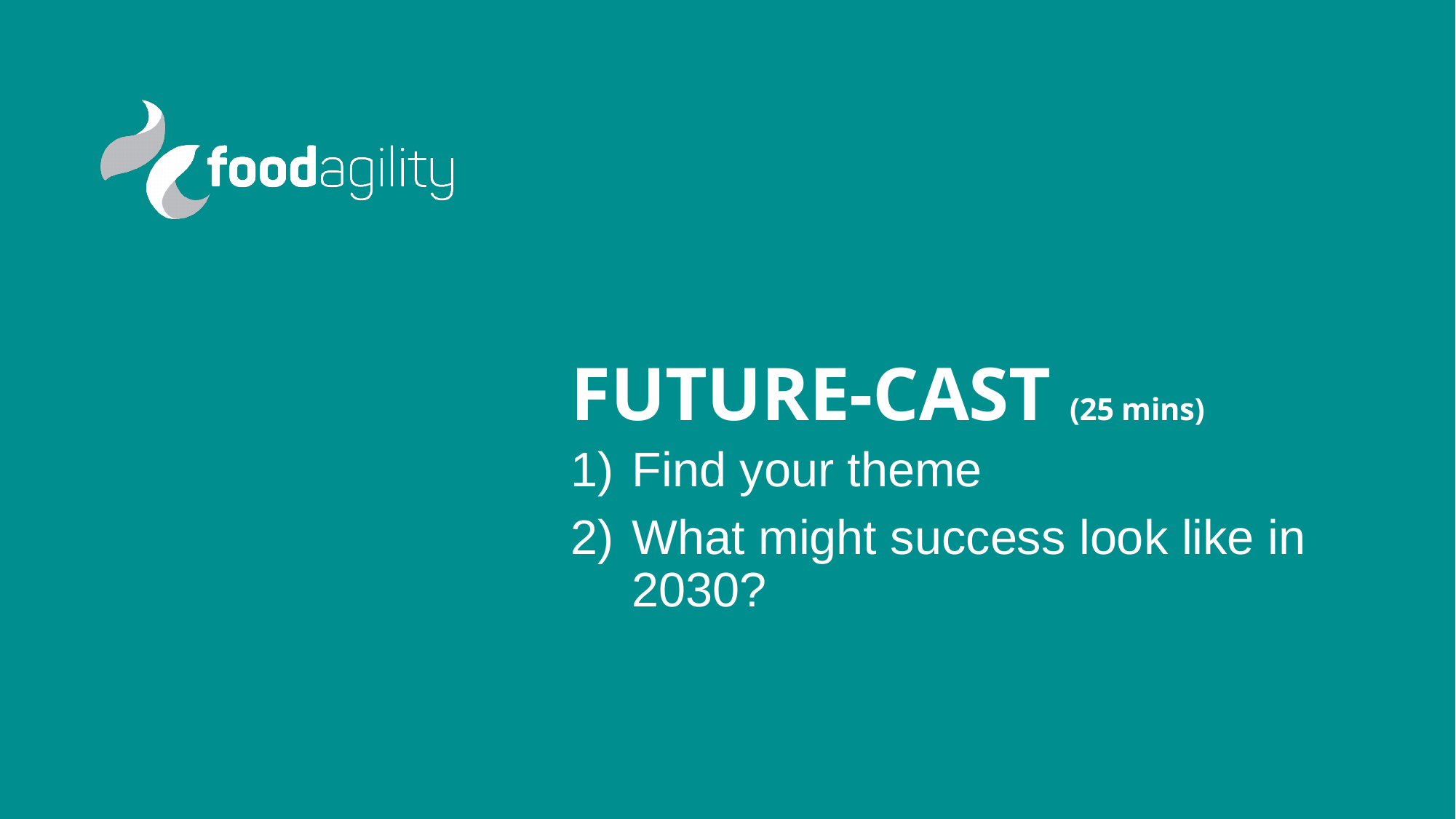

# FUTURE-CAST (25 mins)
Find your theme
What might success look like in 2030?